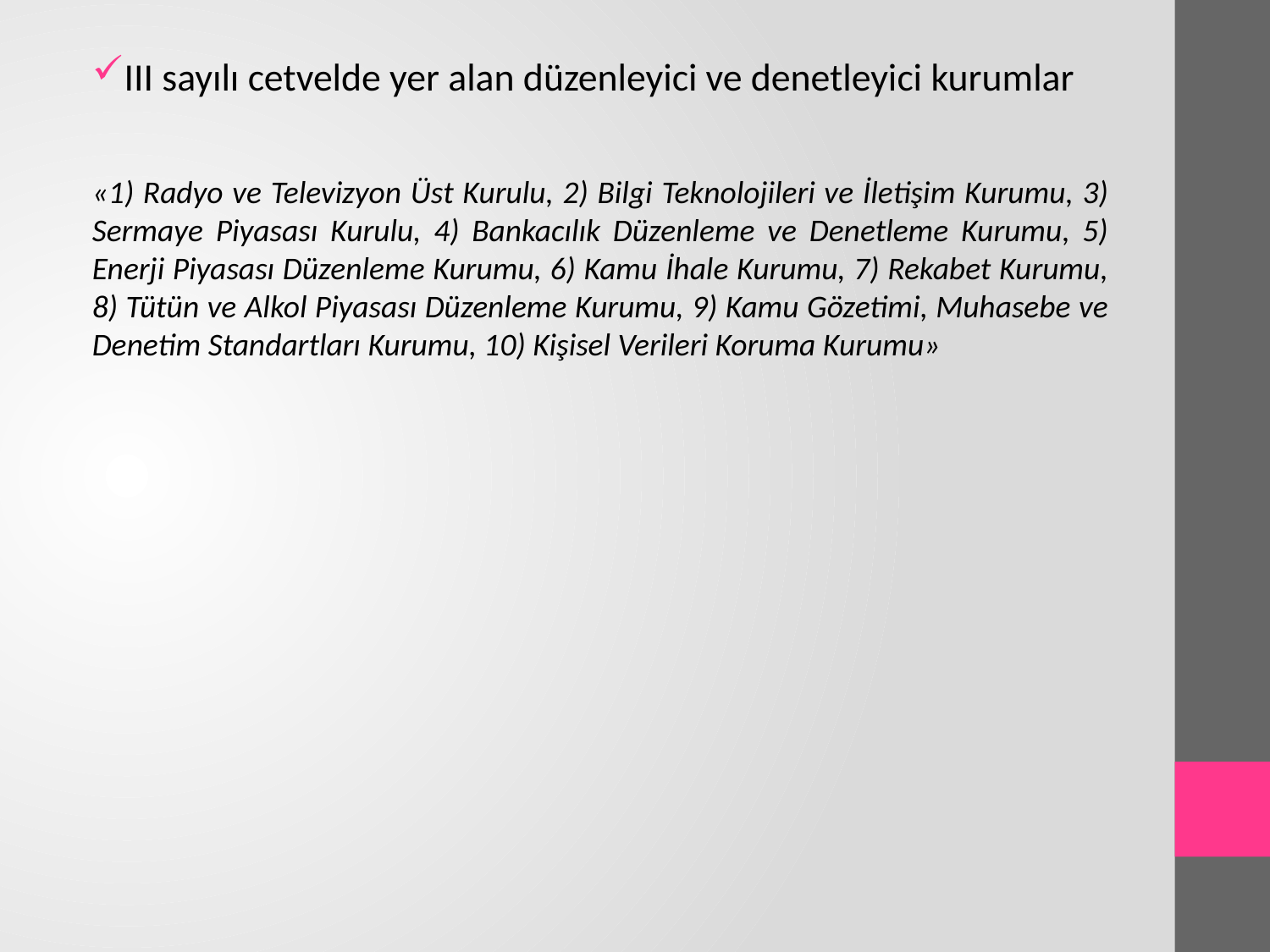

III sayılı cetvelde yer alan düzenleyici ve denetleyici kurumlar

«1) Radyo ve Televizyon Üst Kurulu, 2) Bilgi Teknolojileri ve İletişim Kurumu, 3) Sermaye Piyasası Kurulu, 4) Bankacılık Düzenleme ve Denetleme Kurumu, 5) Enerji Piyasası Düzenleme Kurumu, 6) Kamu İhale Kurumu, 7) Rekabet Kurumu, 8) Tütün ve Alkol Piyasası Düzenleme Kurumu, 9) Kamu Gözetimi, Muhasebe ve Denetim Standartları Kurumu, 10) Kişisel Verileri Koruma Kurumu»